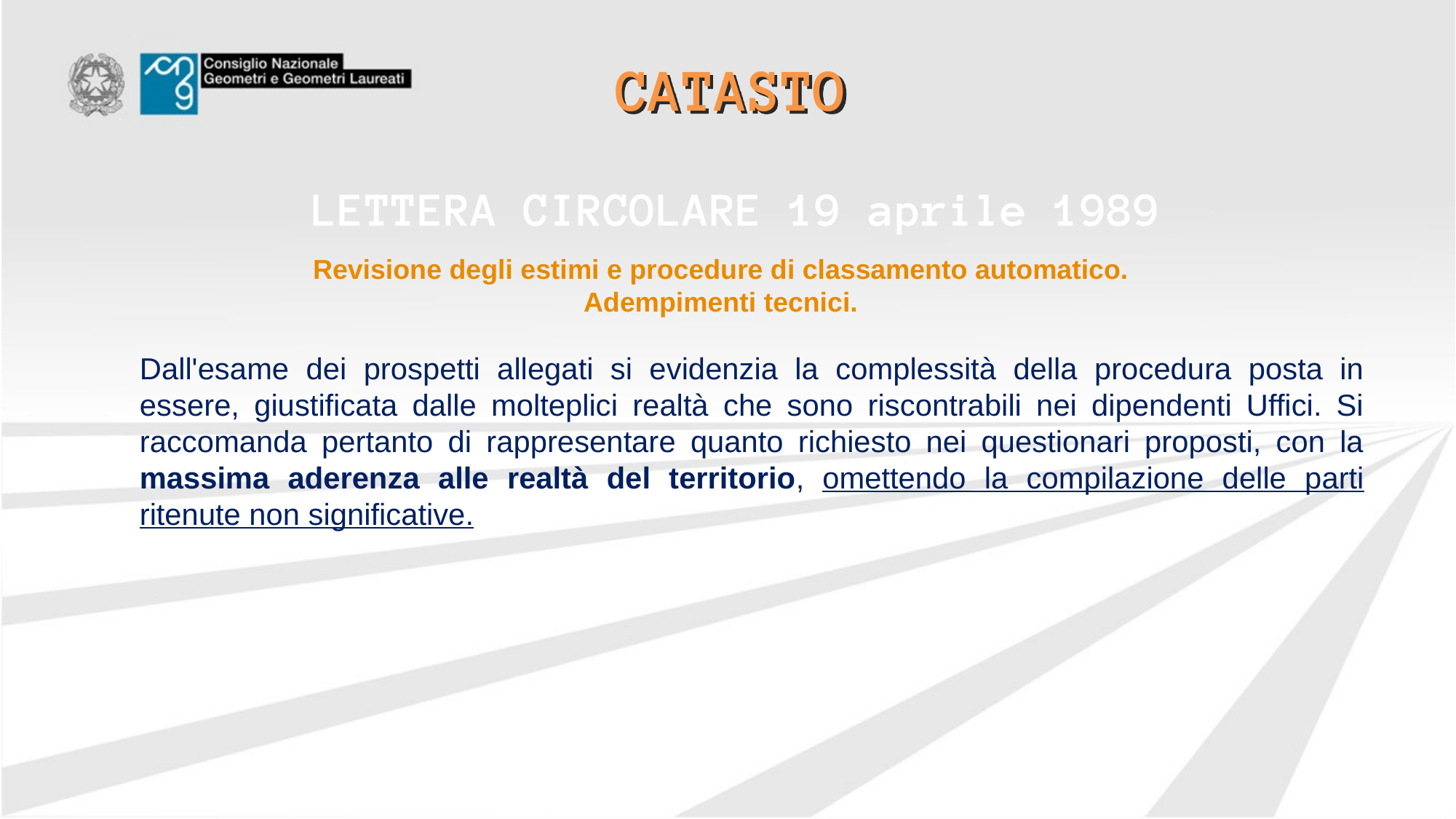

# CATASTO
LETTERA CIRCOLARE 19 aprile 1989
Revisione degli estimi e procedure di classamento automatico.
Adempimenti tecnici.
Dall'esame dei prospetti allegati si evidenzia la complessità della procedura posta in essere, giustificata dalle molteplici realtà che sono riscontrabili nei dipendenti Uffici. Si raccomanda pertanto di rappresentare quanto richiesto nei questionari proposti, con la massima aderenza alle realtà del territorio, omettendo la compilazione delle parti ritenute non significative.